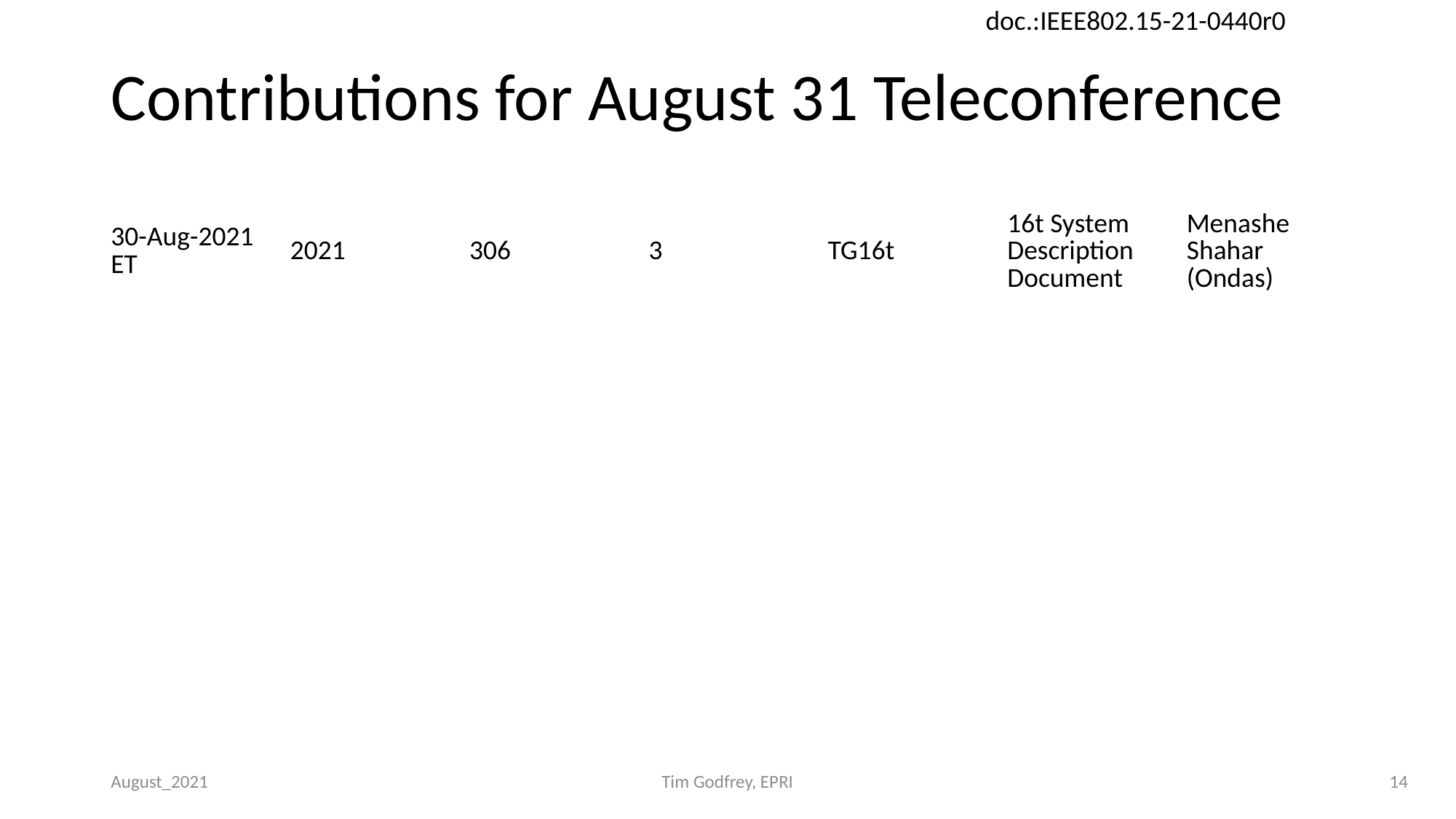

# Contributions for August 31 Teleconference
| 30-Aug-2021 ET | 2021 | 306 | 3 | TG16t | 16t System Description Document | Menashe Shahar (Ondas) |
| --- | --- | --- | --- | --- | --- | --- |
August_2021
Tim Godfrey, EPRI
14